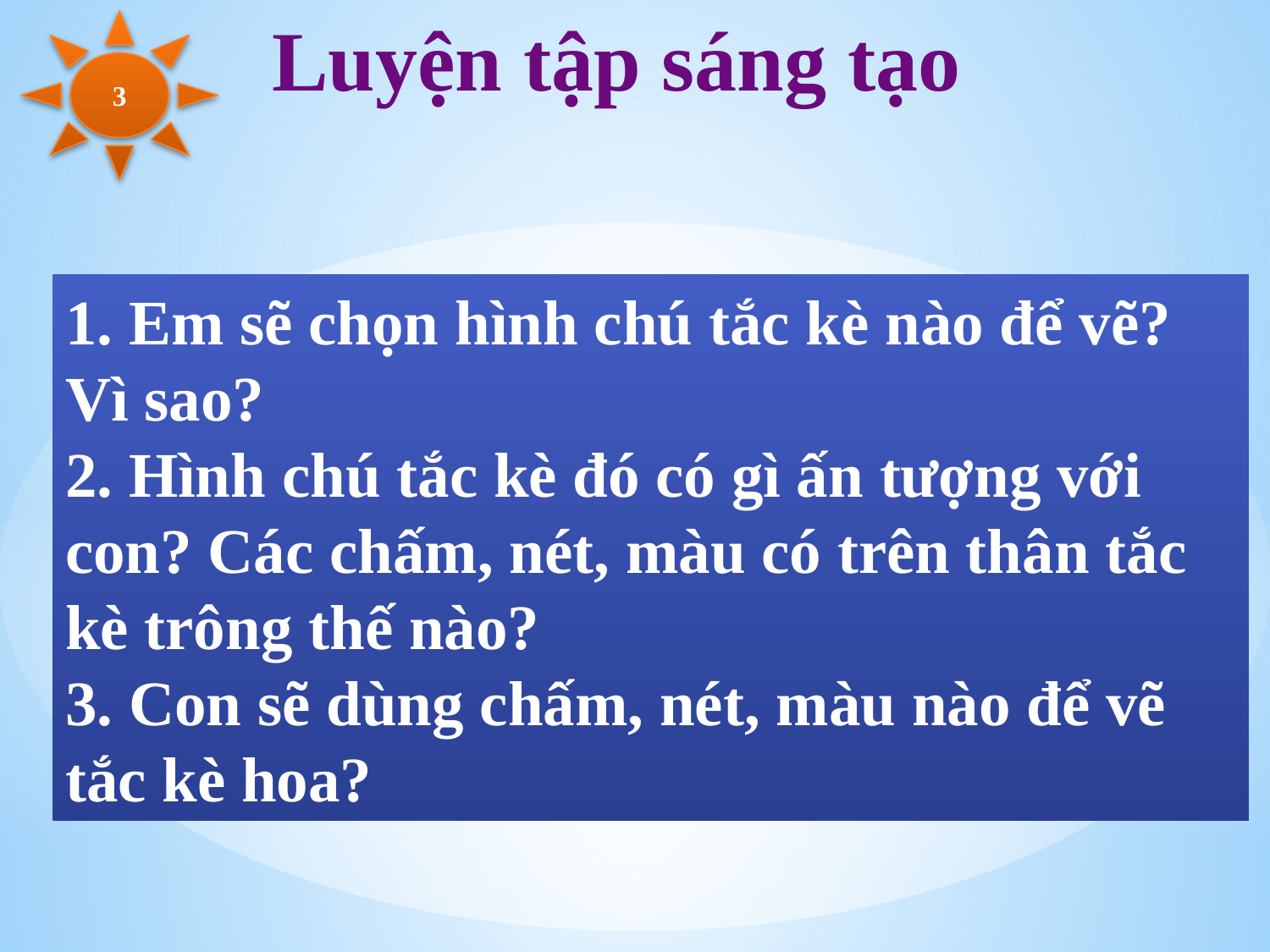

# Luyện tập sáng tạo
3
1. Em sẽ chọn hình chú tắc kè nào để vẽ? Vì sao?
2. Hình chú tắc kè đó có gì ấn tượng với con? Các chấm, nét, màu có trên thân tắc kè trông thế nào?
3. Con sẽ dùng chấm, nét, màu nào để vẽ tắc kè hoa?